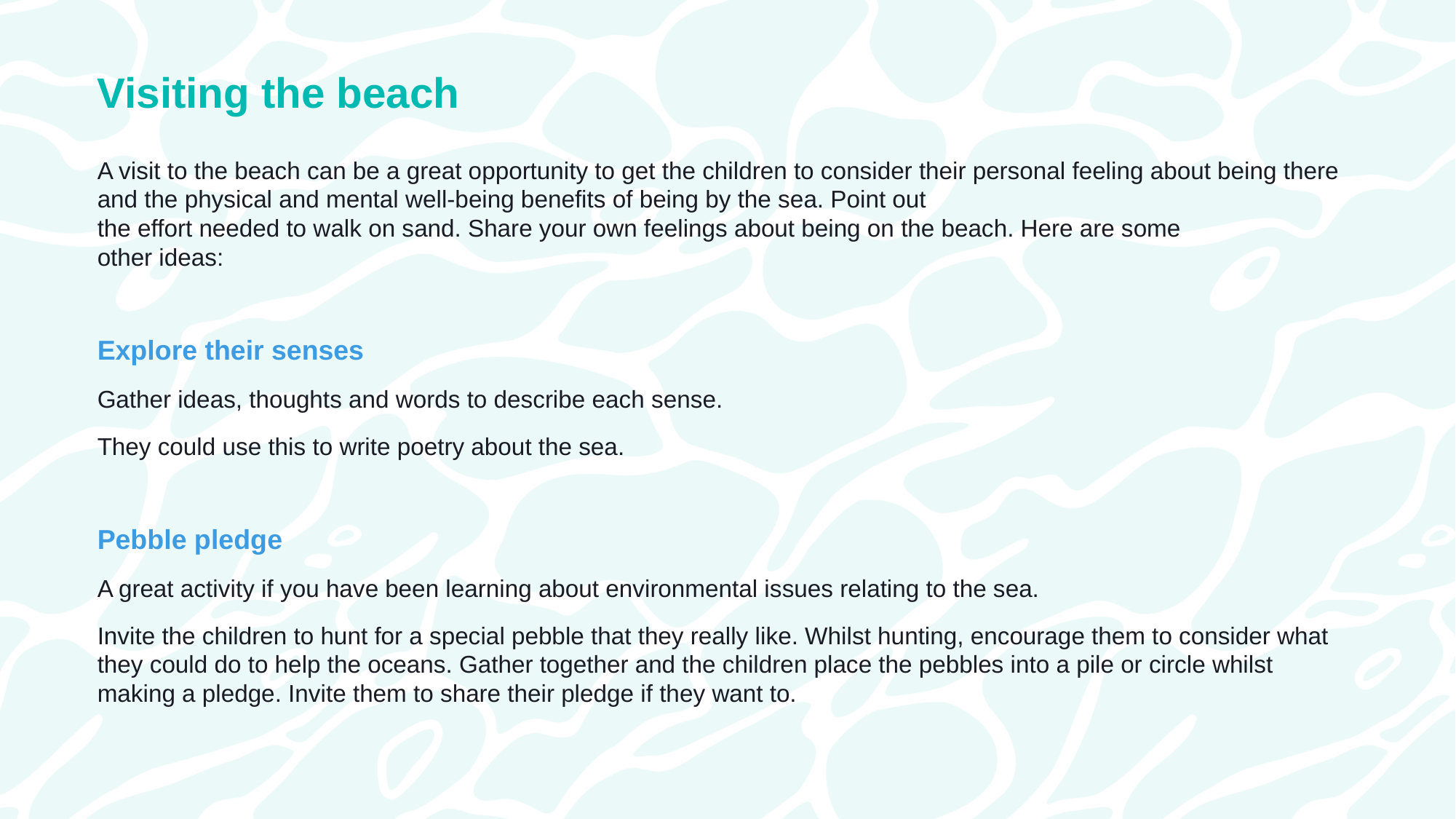

Visiting the beach
A visit to the beach can be a great opportunity to get the children to consider their personal feeling about being there and the physical and mental well-being benefits of being by the sea. Point out
the effort needed to walk on sand. Share your own feelings about being on the beach. Here are some
other ideas:

Explore their senses
Gather ideas, thoughts and words to describe each sense.
They could use this to write poetry about the sea.

Pebble pledge
A great activity if you have been learning about environmental issues relating to the sea.
Invite the children to hunt for a special pebble that they really like. Whilst hunting, encourage them to consider what they could do to help the oceans. Gather together and the children place the pebbles into a pile or circle whilst making a pledge. Invite them to share their pledge if they want to.